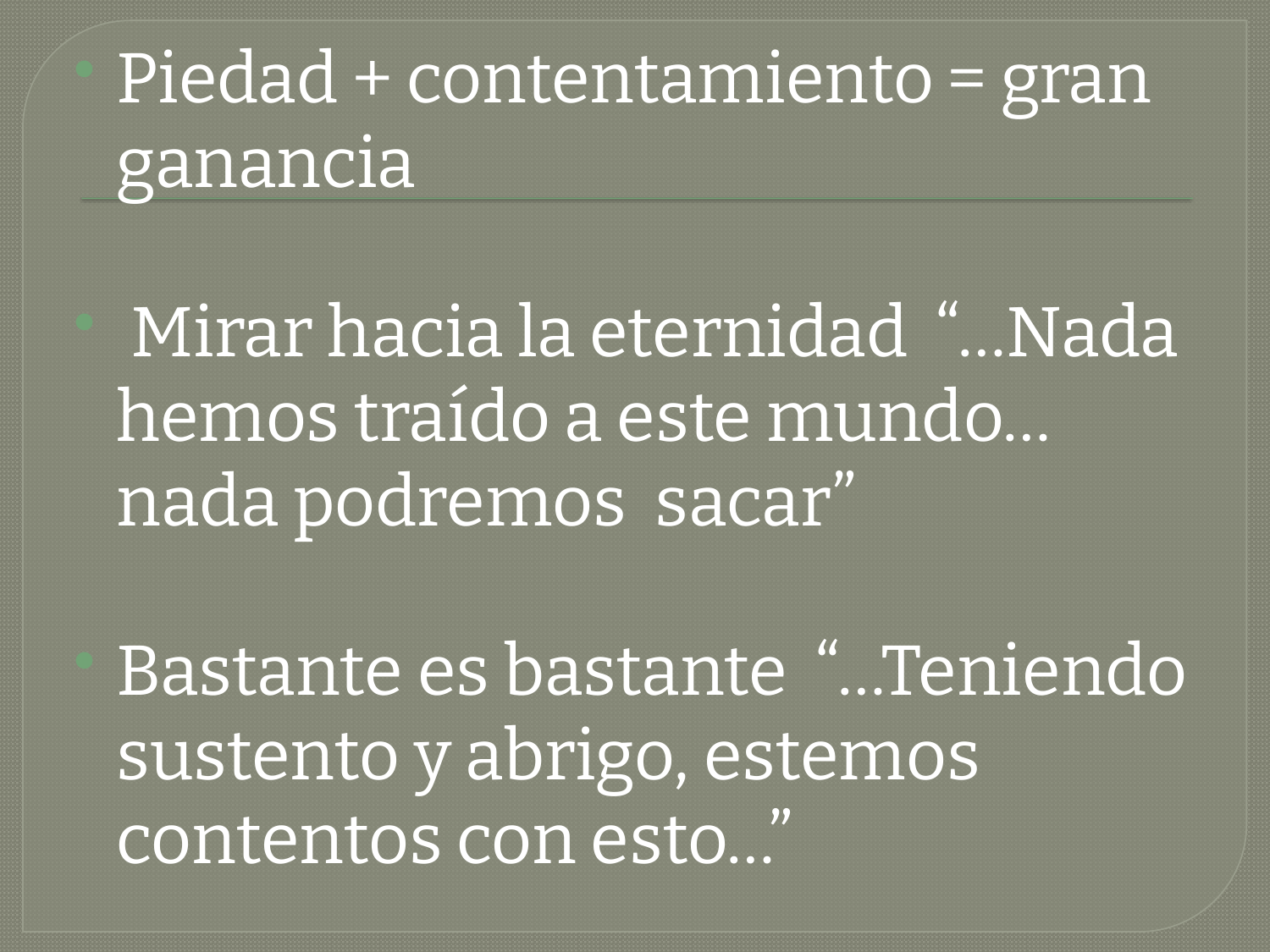

Piedad + contentamiento = gran ganancia

 Mirar hacia la eternidad  “…Nada hemos traído a este mundo…nada podremos  sacar”

Bastante es bastante  “…Teniendo sustento y abrigo, estemos contentos con esto…”